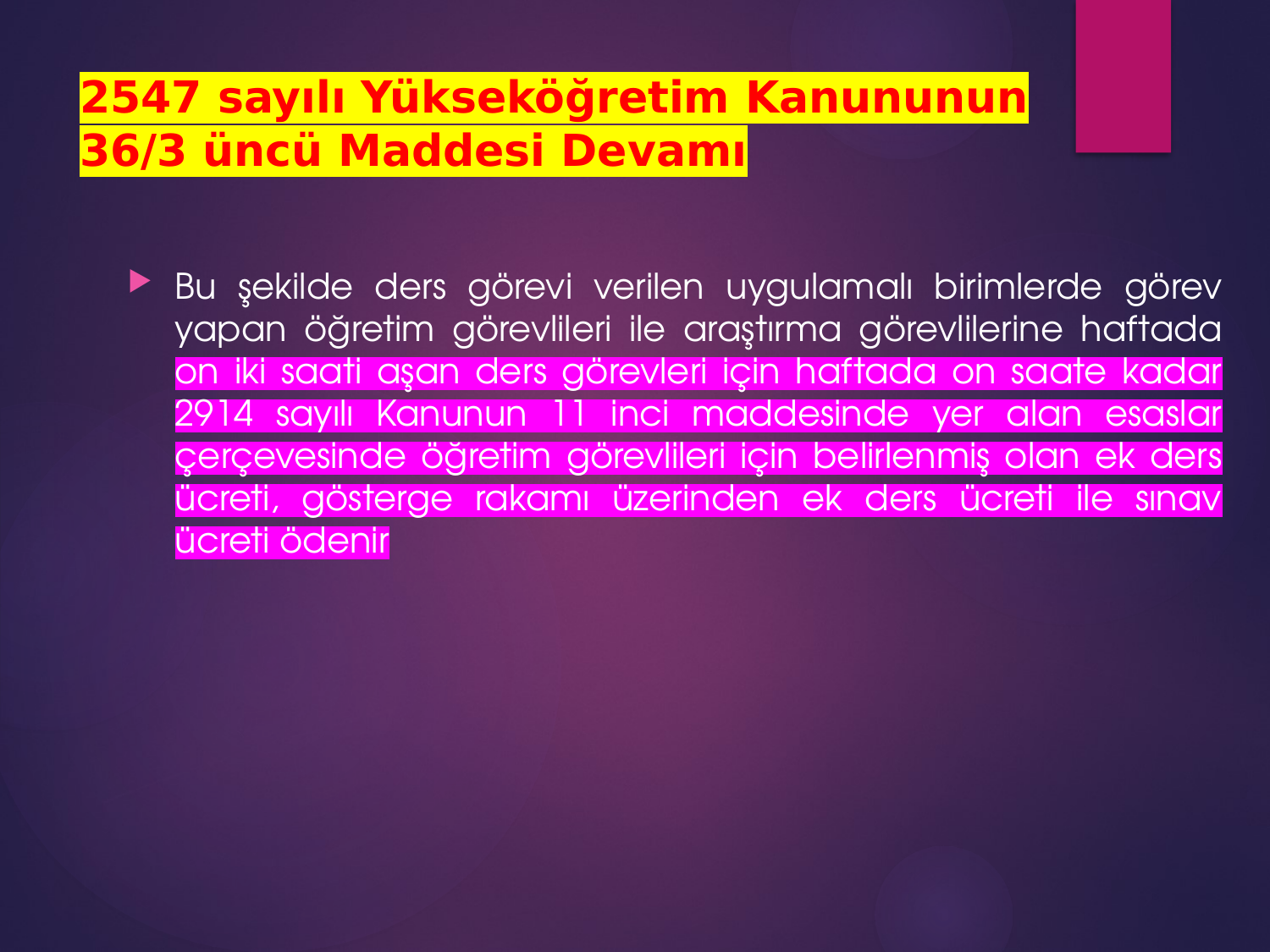

# 2547 sayılı Yükseköğretim Kanununun 36/3 üncü Maddesi Devamı
Bu şekilde ders görevi verilen uygulamalı birimlerde görev yapan öğretim görevlileri ile araştırma görevlilerine haftada on iki saati aşan ders görevleri için haftada on saate kadar 2914 sayılı Kanunun 11 inci maddesinde yer alan esaslar çerçevesinde öğretim görevlileri için belirlenmiş olan ek ders ücreti, gösterge rakamı üzerinden ek ders ücreti ile sınav ücreti ödenir